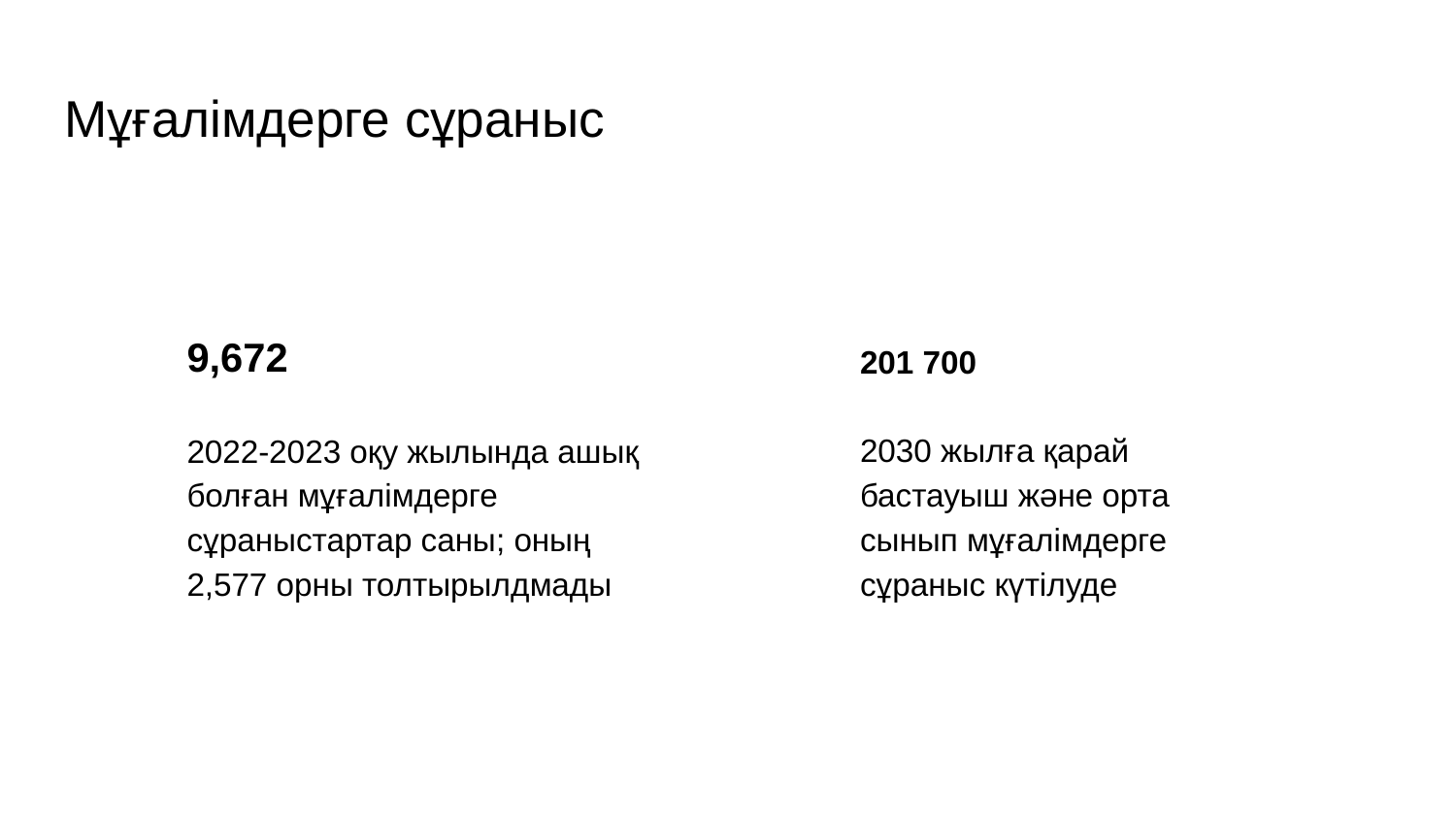

# Мұғалімдерге сұраныс
9,672

2022-2023 оқу жылында ашық болған мұғалімдерге сұраныстартар саны; оның 2,577 орны толтырылдмады
201 700

2030 жылға қарай бастауыш және орта сынып мұғалімдерге сұраныс күтілуде